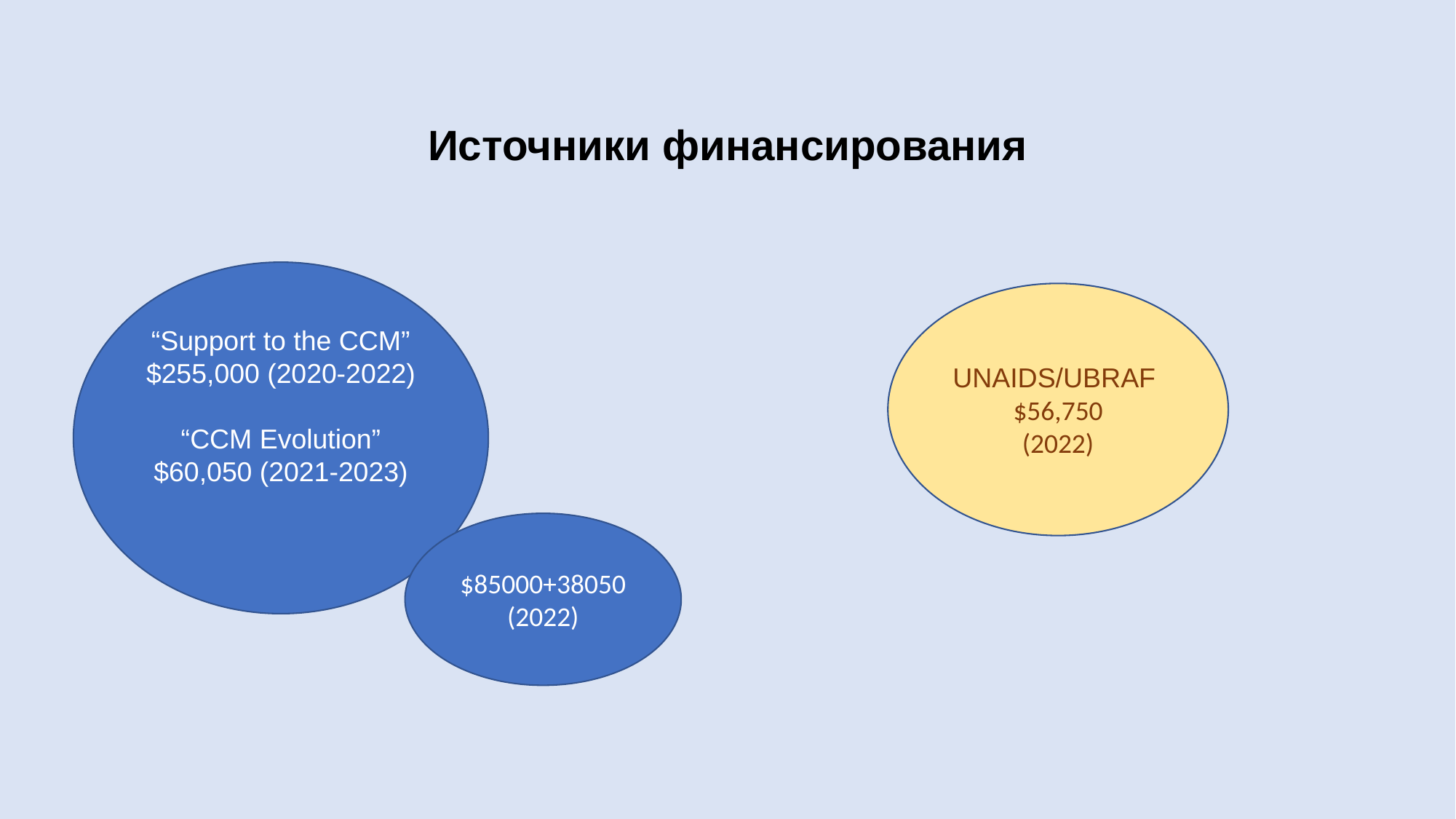

Источники финансирования

“Support to the CCM” $255,000 (2020-2022)

“CCM Evolution” $60,050 (2021-2023)

UNAIDS/UBRAF
$56,750
(2022)
$85000+38050
(2022)